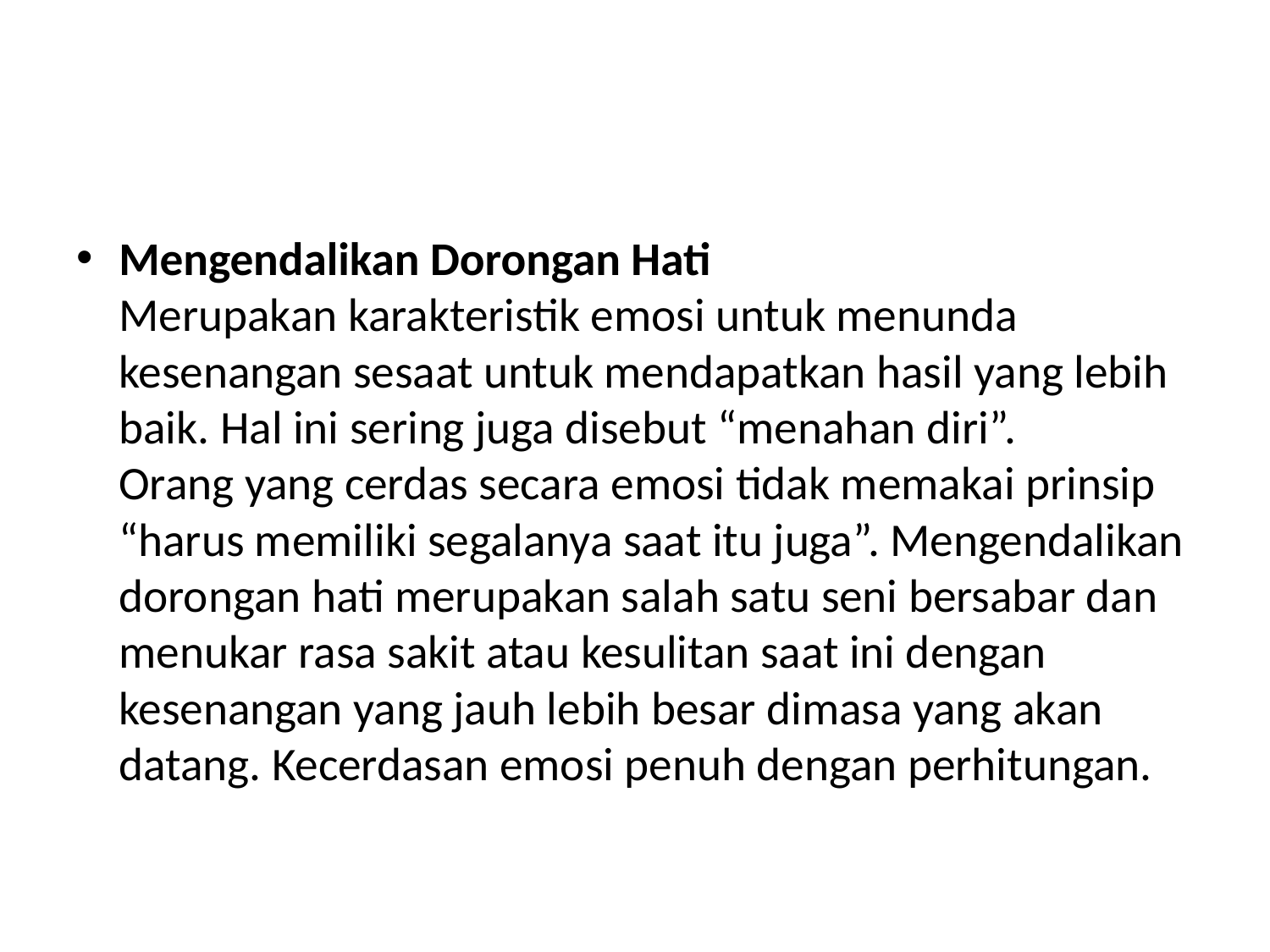

#
Mengendalikan Dorongan Hati
Merupakan karakteristik emosi untuk menunda kesenangan sesaat untuk mendapatkan hasil yang lebih baik. Hal ini sering juga disebut “menahan diri”.
Orang yang cerdas secara emosi tidak memakai prinsip “harus memiliki segalanya saat itu juga”. Mengendalikan dorongan hati merupakan salah satu seni bersabar dan menukar rasa sakit atau kesulitan saat ini dengan kesenangan yang jauh lebih besar dimasa yang akan datang. Kecerdasan emosi penuh dengan perhitungan.